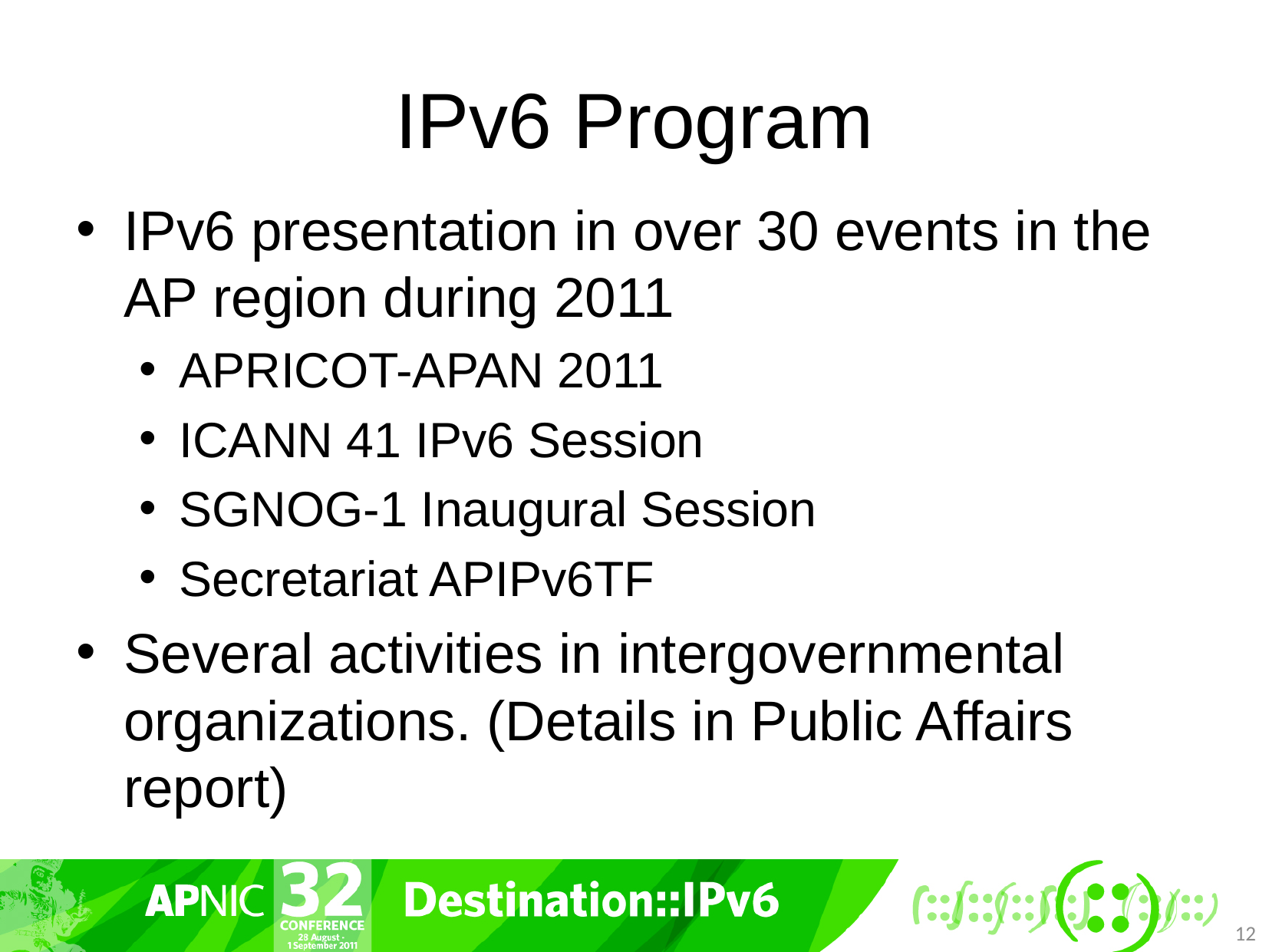

# IPv6 Program
IPv6 presentation in over 30 events in the AP region during 2011
APRICOT-APAN 2011
ICANN 41 IPv6 Session
SGNOG-1 Inaugural Session
Secretariat APIPv6TF
Several activities in intergovernmental organizations. (Details in Public Affairs report)

12